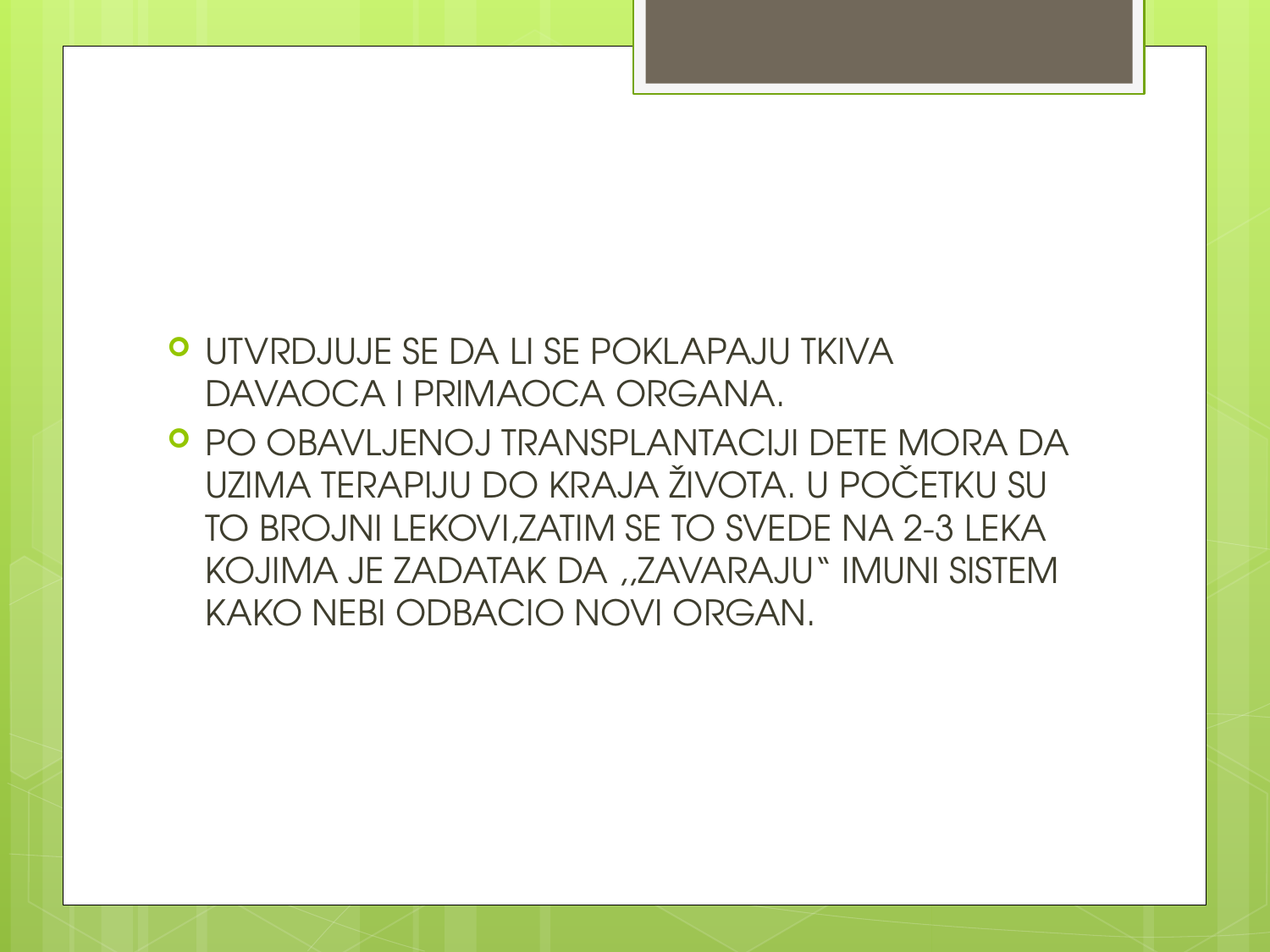

#
UTVRDJUJE SE DA LI SE POKLAPAJU TKIVA  DAVAOCA I PRIMAOCA ORGANA.
PO OBAVLJENOJ TRANSPLANTACIJI DETE MORA DA UZIMA TERAPIJU DO KRAJA ŽIVOTA. U POČETKU SU TO BROJNI LEKOVI,ZATIM SE TO SVEDE NA 2-3 LEKA KOJIMA JE ZADATAK DA ,,ZAVARAJU“ IMUNI SISTEM KAKO NEBI ODBACIO NOVI ORGAN.